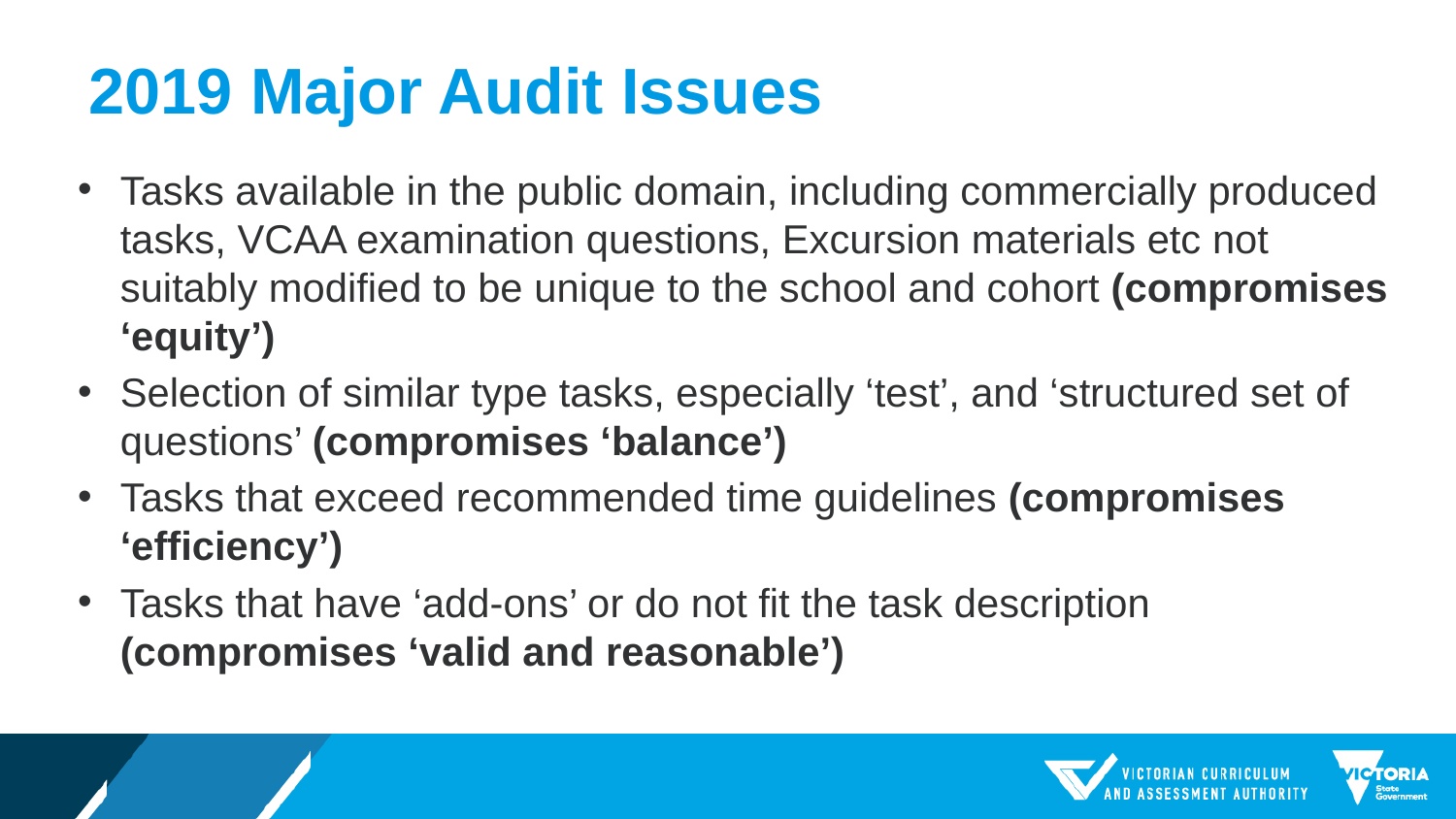

# 2019 Major Audit Issues
Tasks available in the public domain, including commercially produced tasks, VCAA examination questions, Excursion materials etc not suitably modified to be unique to the school and cohort (compromises ‘equity’)
Selection of similar type tasks, especially ‘test’, and ‘structured set of questions’ (compromises ‘balance’)
Tasks that exceed recommended time guidelines (compromises ‘efficiency’)
Tasks that have ‘add-ons’ or do not fit the task description (compromises ‘valid and reasonable’)